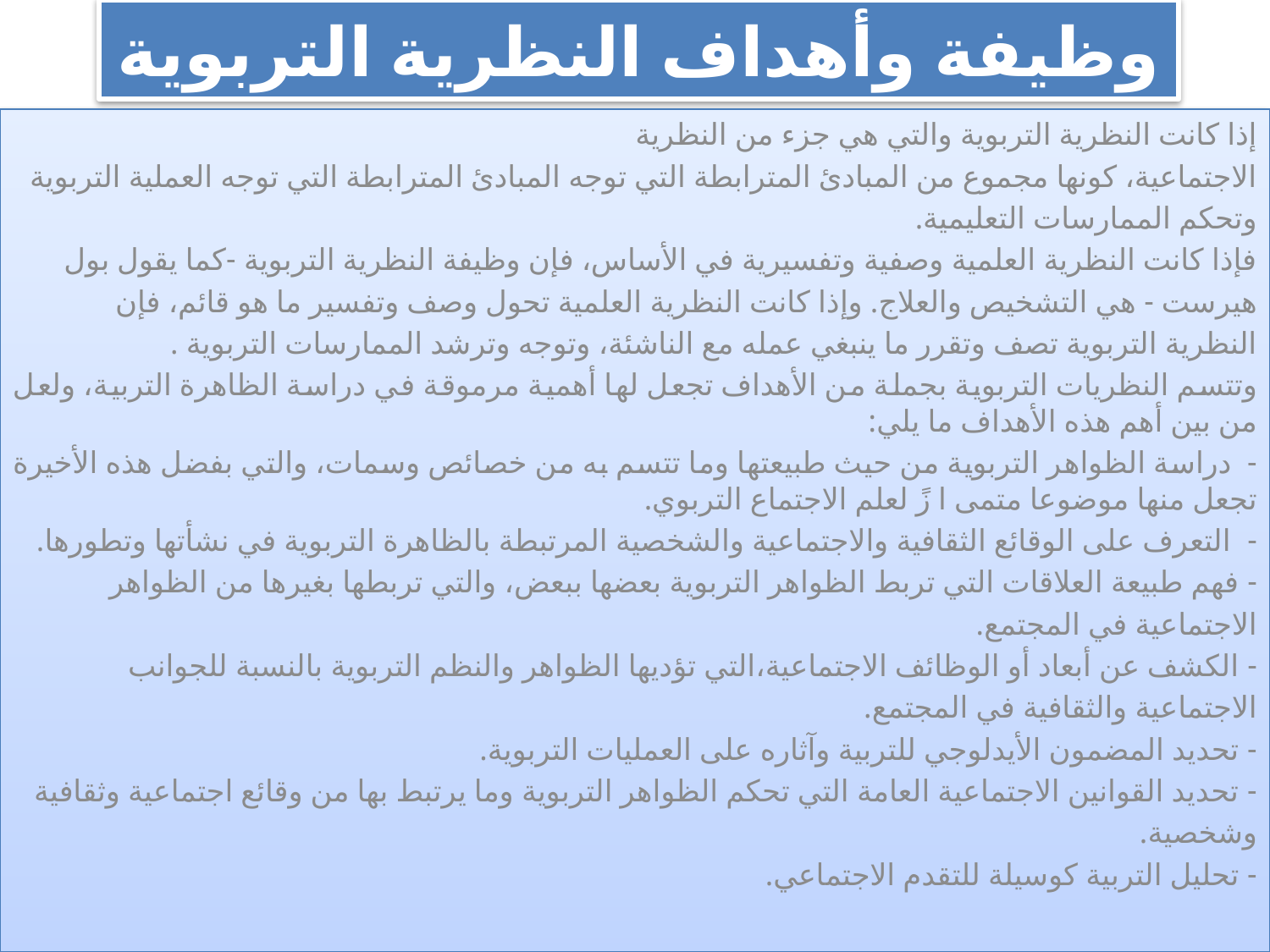

# وظیفة وأهداف النظریة التربویة
إذا كانت النظریة التربویة والتي هي جزء من النظریة
الاجتماعیة، كونها مجموع من المبادئ المترابطة التي توجه المبادئ المترابطة التي توجه العملیة التربویة
وتحكم الممارسات التعلیمیة.
فإذا كانت النظریة العلمیة وصفیة وتفسیریة في الأساس، فإن وظیفة النظریة التربویة -كما یقول بول
هیرست - هي التشخیص والعلاج. وإذا كانت النظریة العلمیة تحول وصف وتفسیر ما هو قائم، فإن
النظریة التربویة تصف وتقرر ما ینبغي عمله مع الناشئة، وتوجه وترشد الممارسات التربویة .
وتتسم النظریات التربویة بجملة من الأهداف تجعل لها أهمیة مرموقة في دراسة الظاهرة التربیة، ولعل من بین أهم هذه الأهداف ما یلي:
-  دراسة الظواهر التربویة من حیث طبیعتها وما تتسم به من خصائص وسمات، والتي بفضل هذه الأخیرة تجعل منها موضوعا متمی ا زً لعلم الاجتماع التربوي.
-  التعرف على الوقائع الثقافیة والاجتماعیة والشخصیة المرتبطة بالظاهرة التربویة في نشأتها وتطورها.
- فهم طبیعة العلاقات التي تربط الظواهر التربویة بعضها ببعض، والتي تربطها بغیرها من الظواهر
الاجتماعیة في المجتمع.
- الكشف عن أبعاد أو الوظائف الاجتماعیة،التي تؤدیها الظواهر والنظم التربویة بالنسبة للجوانب
الاجتماعیة والثقافیة في المجتمع.
- تحدید المضمون الأیدلوجي للتربیة وآثاره على العملیات التربویة.
- تحدید القوانین الاجتماعیة العامة التي تحكم الظواهر التربویة وما یرتبط بها من وقائع اجتماعیة وثقافیة
وشخصیة.
- تحلیل التربیة كوسیلة للتقدم الاجتماعي.